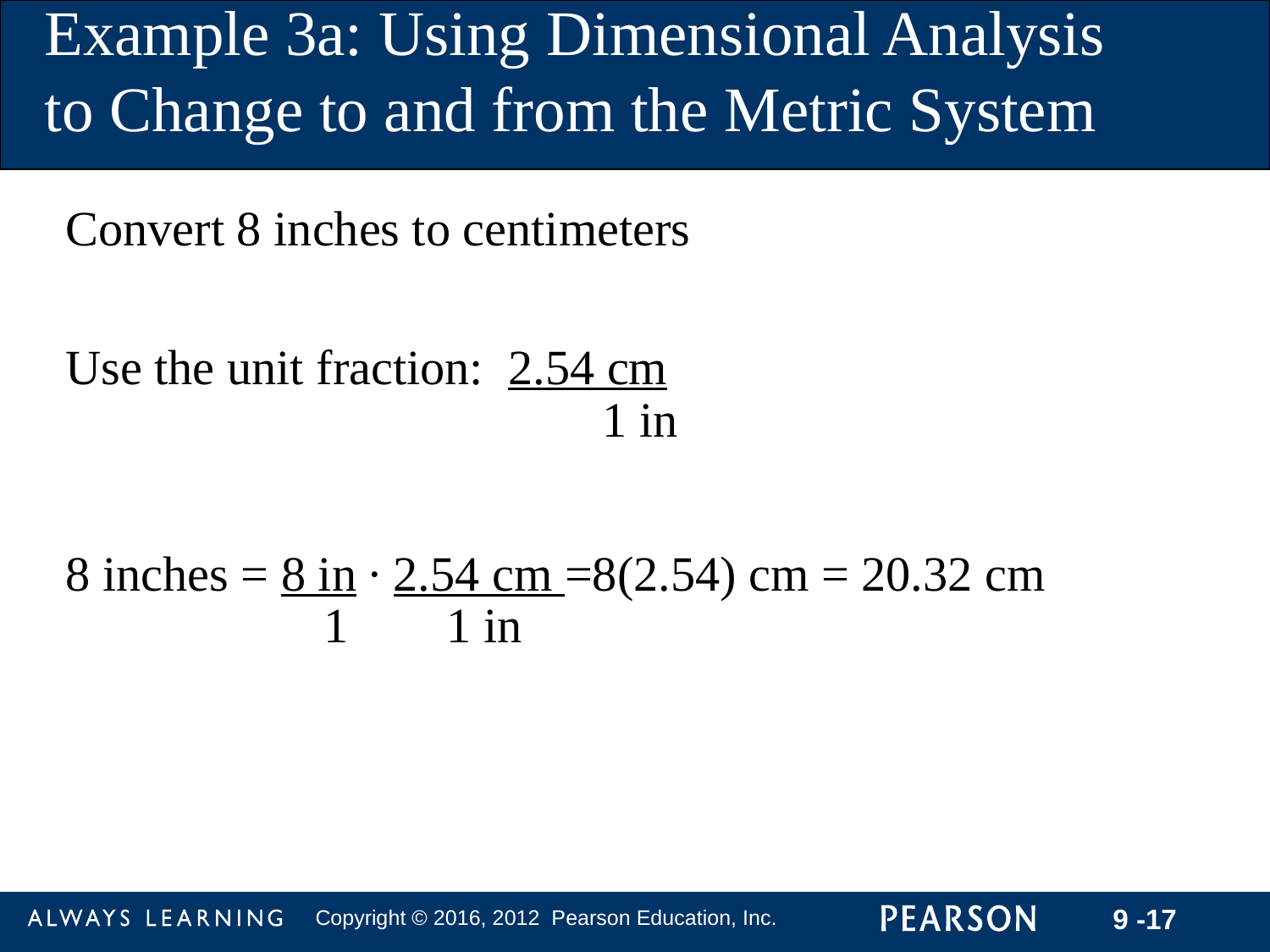

Example 3a: Using Dimensional Analysis to Change to and from the Metric System
Convert 8 inches to centimeters

Use the unit fraction:  2.54 cm
			                 1 in

8 inches = 8 in ∙ 2.54 cm =8(2.54) cm = 20.32 cm
	               1        1 in